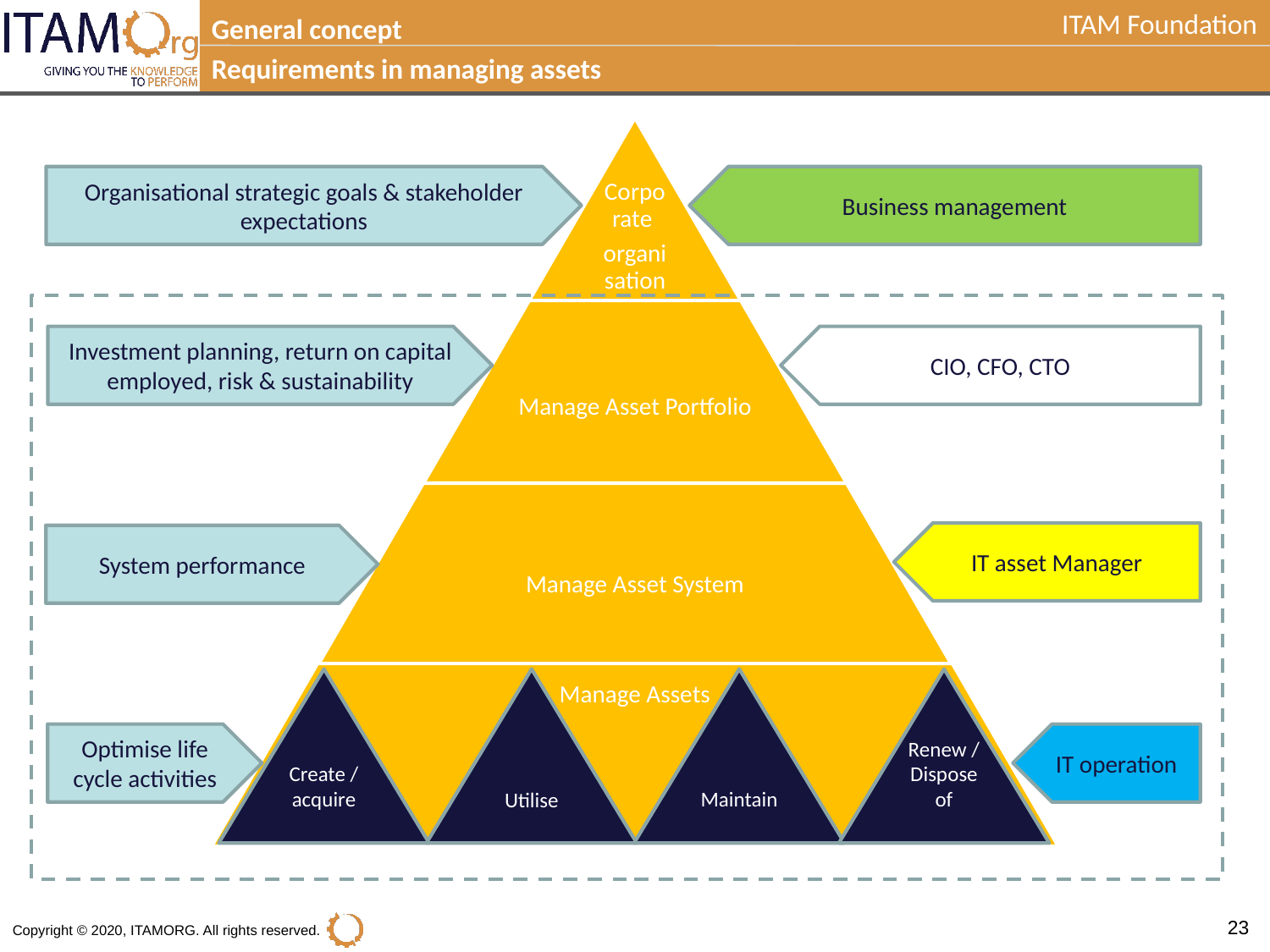

General concept
Requirements in managing assets

Corporate
organisation management
Manage Asset Portfolio
Manage Asset System
Manage Assets
Organisational strategic goals & stakeholder expectations

Investment planning, return on capital employed, risk & sustainability
System performance

Create / acquire

Utilise

Maintain

Renew / Dispose of

Optimise life cycle activities
Business management
CIO, CFO, CTO
IT asset Manager

IT operation